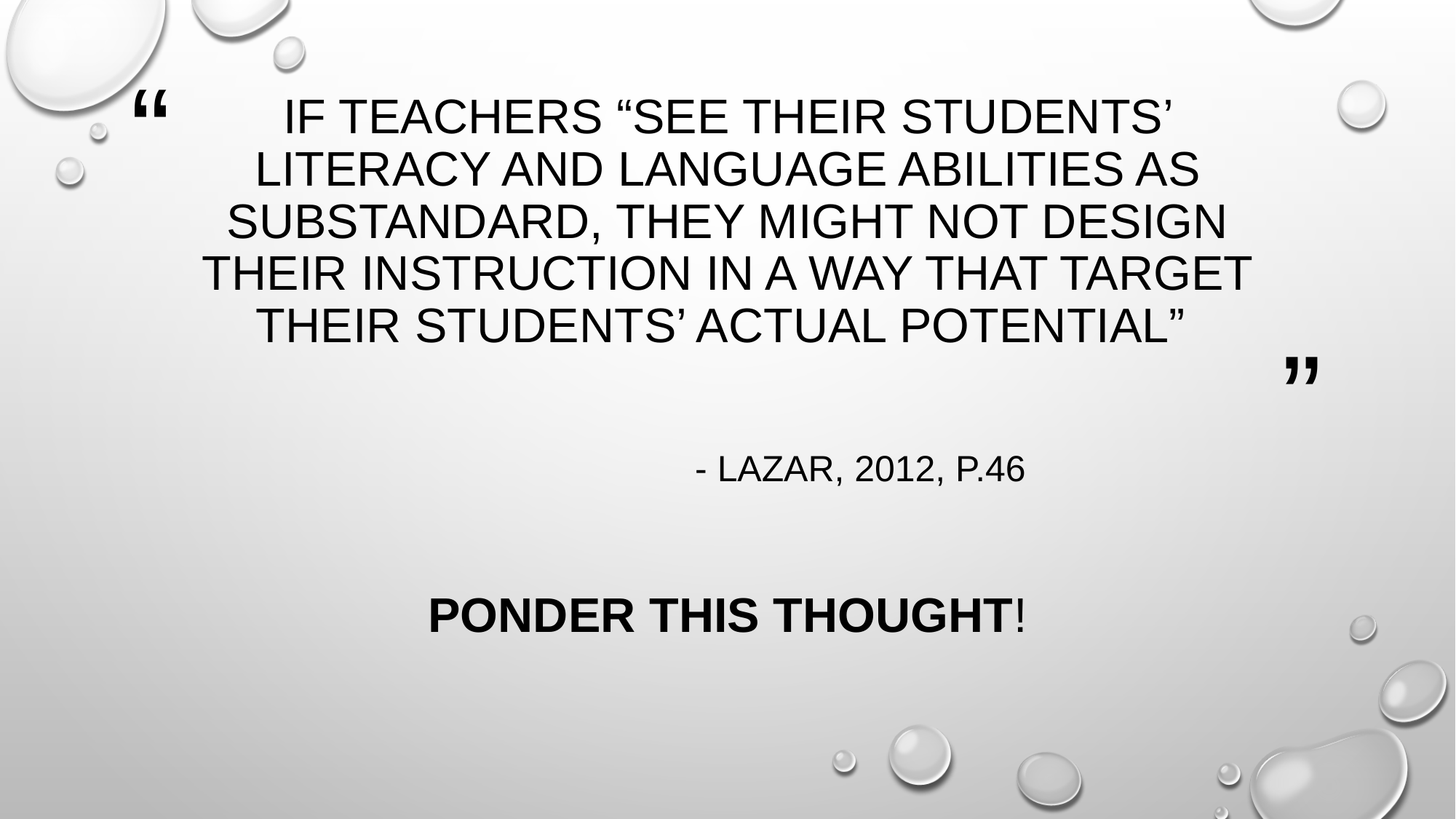

# If teachers “see their students’ literacy and language abilities as substandard, they might not design their instruction in a way that target their students’ actual potential”
                                               - Lazar, 2012, p.46
PONDER THIS THOUGHT!